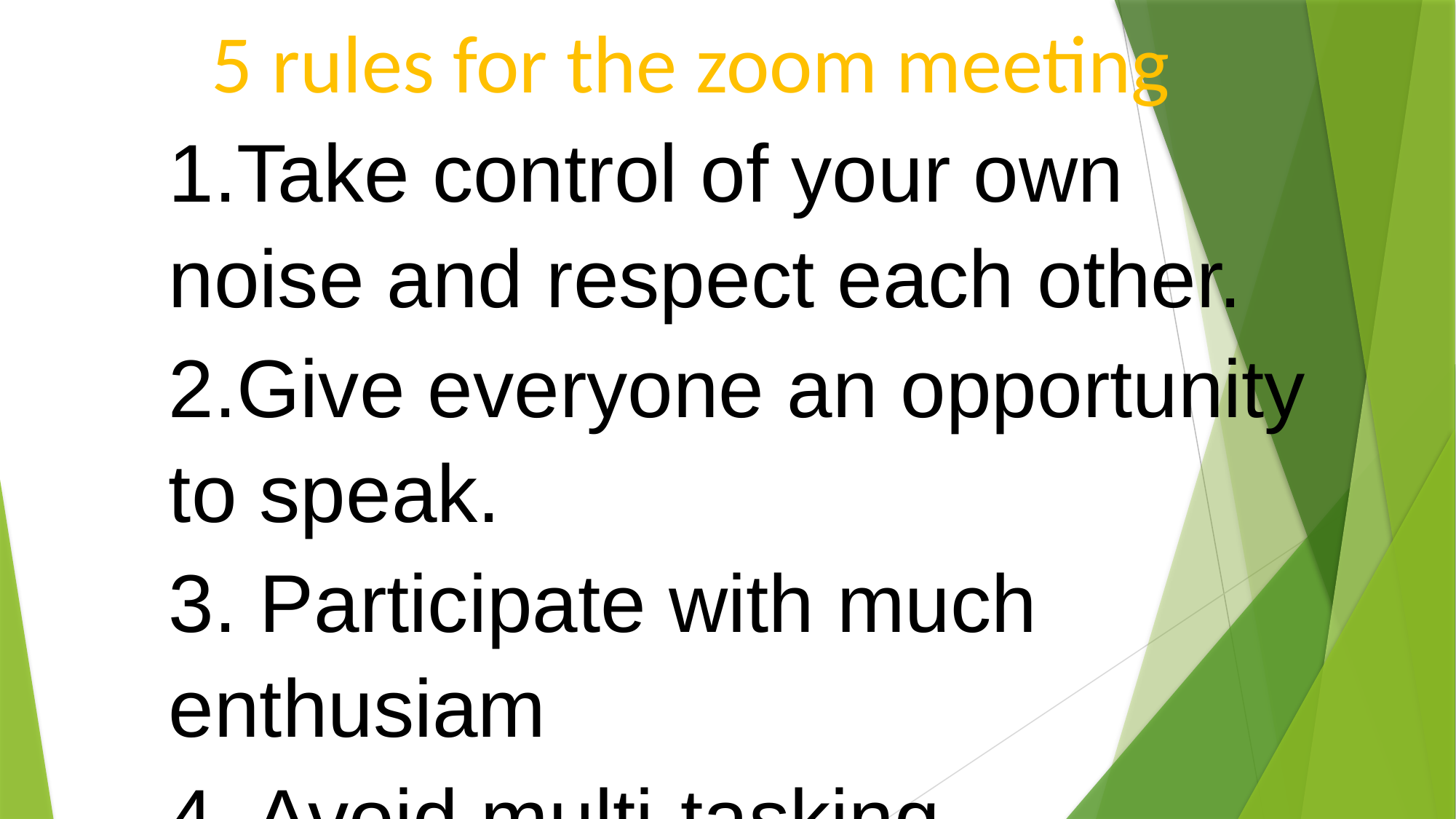

5 rules for the zoom meeting
Take control of your own noise and respect each other.
Give everyone an opportunity to speak.
3. Participate with much enthusiam
4. Avoid multi-tasking